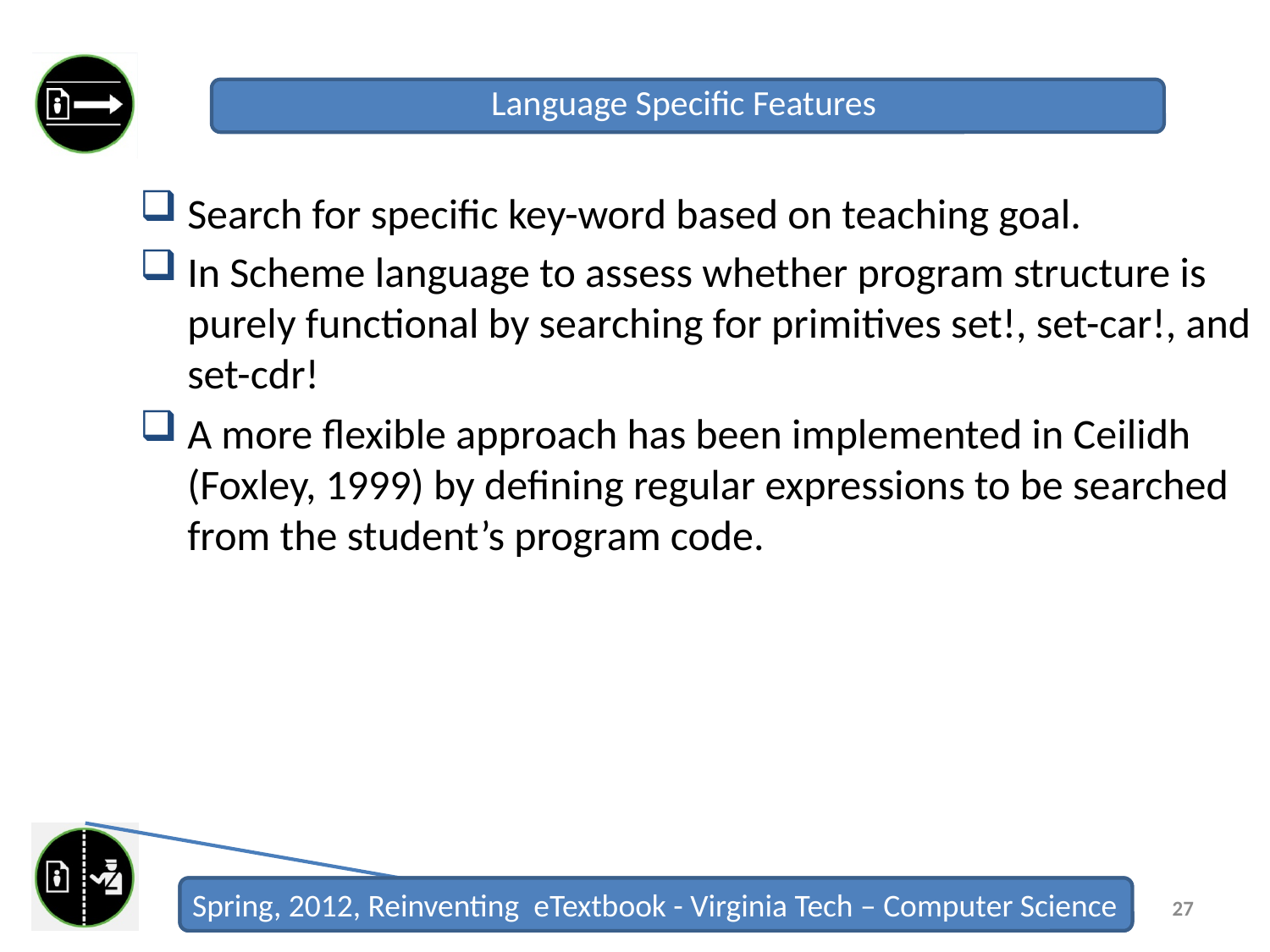

# Language Specific Features
Search for specific key-word based on teaching goal.
In Scheme language to assess whether program structure is purely functional by searching for primitives set!, set-car!, and set-cdr!
A more flexible approach has been implemented in Ceilidh (Foxley, 1999) by defining regular expressions to be searched from the student’s program code.
27